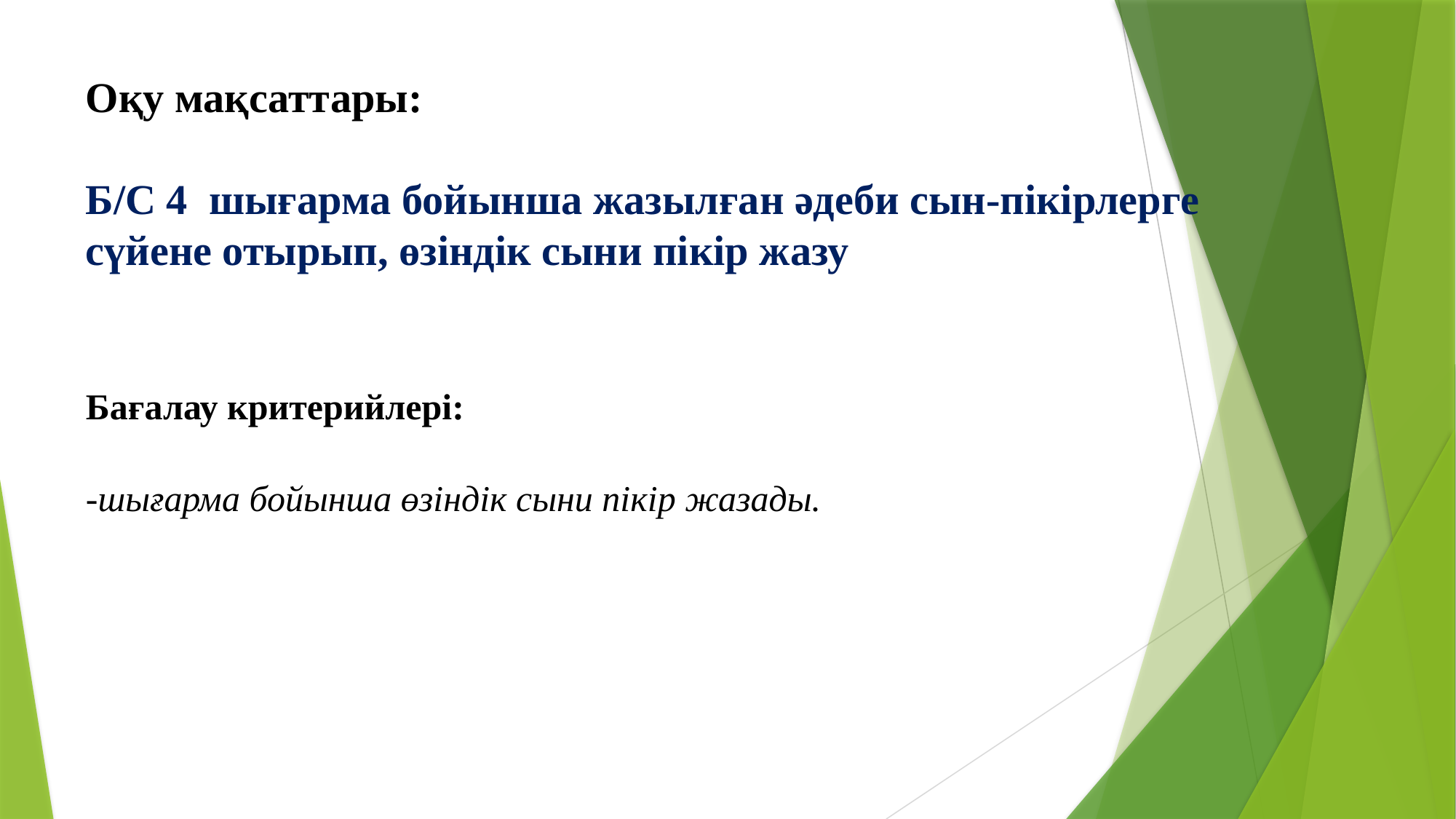

Оқу мақсаттары:

Б/С 4  шығарма бойынша жазылған әдеби сын-пікірлерге сүйене отырып, өзіндік сыни пікір жазу

Бағалау критерийлері:

-шығарма бойынша өзіндік сыни пікір жазады.